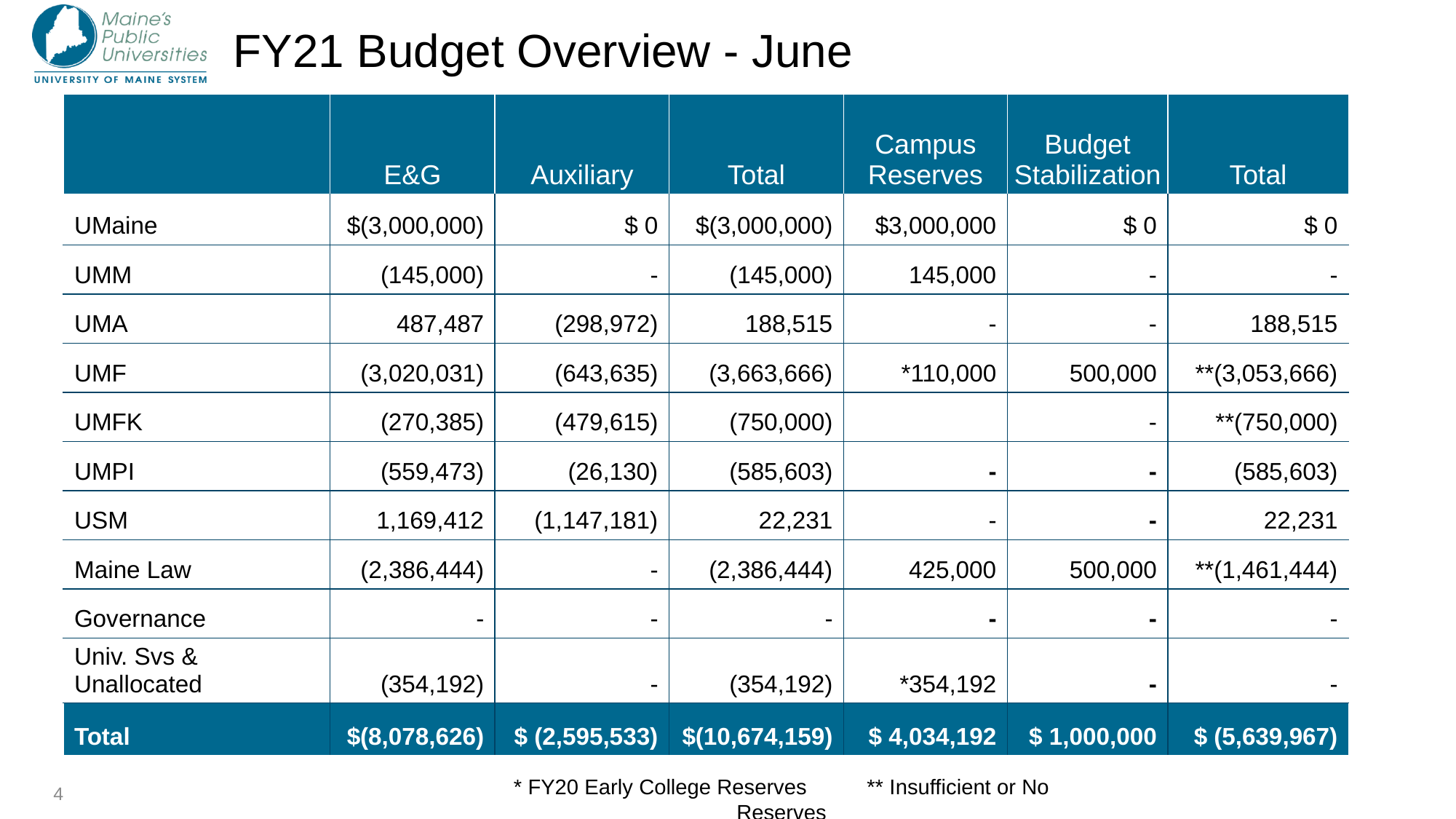

# FY21 Budget Overview - June
|  | E&G | Auxiliary | Total | Campus Reserves | Budget Stabilization | Total |
| --- | --- | --- | --- | --- | --- | --- |
| UMaine | $(3,000,000) | $ 0 | $(3,000,000) | $3,000,000 | $ 0 | $ 0 |
| UMM | (145,000) | - | (145,000) | 145,000 | - | - |
| UMA | 487,487 | (298,972) | 188,515 | - | - | 188,515 |
| UMF | (3,020,031) | (643,635) | (3,663,666) | \*110,000 | 500,000 | \*\*(3,053,666) |
| UMFK | (270,385) | (479,615) | (750,000) |  | - | \*\*(750,000) |
| UMPI | (559,473) | (26,130) | (585,603) | - | - | (585,603) |
| USM | 1,169,412 | (1,147,181) | 22,231 | - | - | 22,231 |
| Maine Law | (2,386,444) | - | (2,386,444) | 425,000 | 500,000 | \*\*(1,461,444) |
| Governance | - | - | - | - | - | - |
| Univ. Svs & Unallocated | (354,192) | - | (354,192) | \*354,192 | - | - |
| Total | $(8,078,626) | $ (2,595,533) | $(10,674,159) | $ 4,034,192 | $ 1,000,000 | $ (5,639,967) |
* FY20 Early College Reserves          ** Insufficient or No Reserves
4